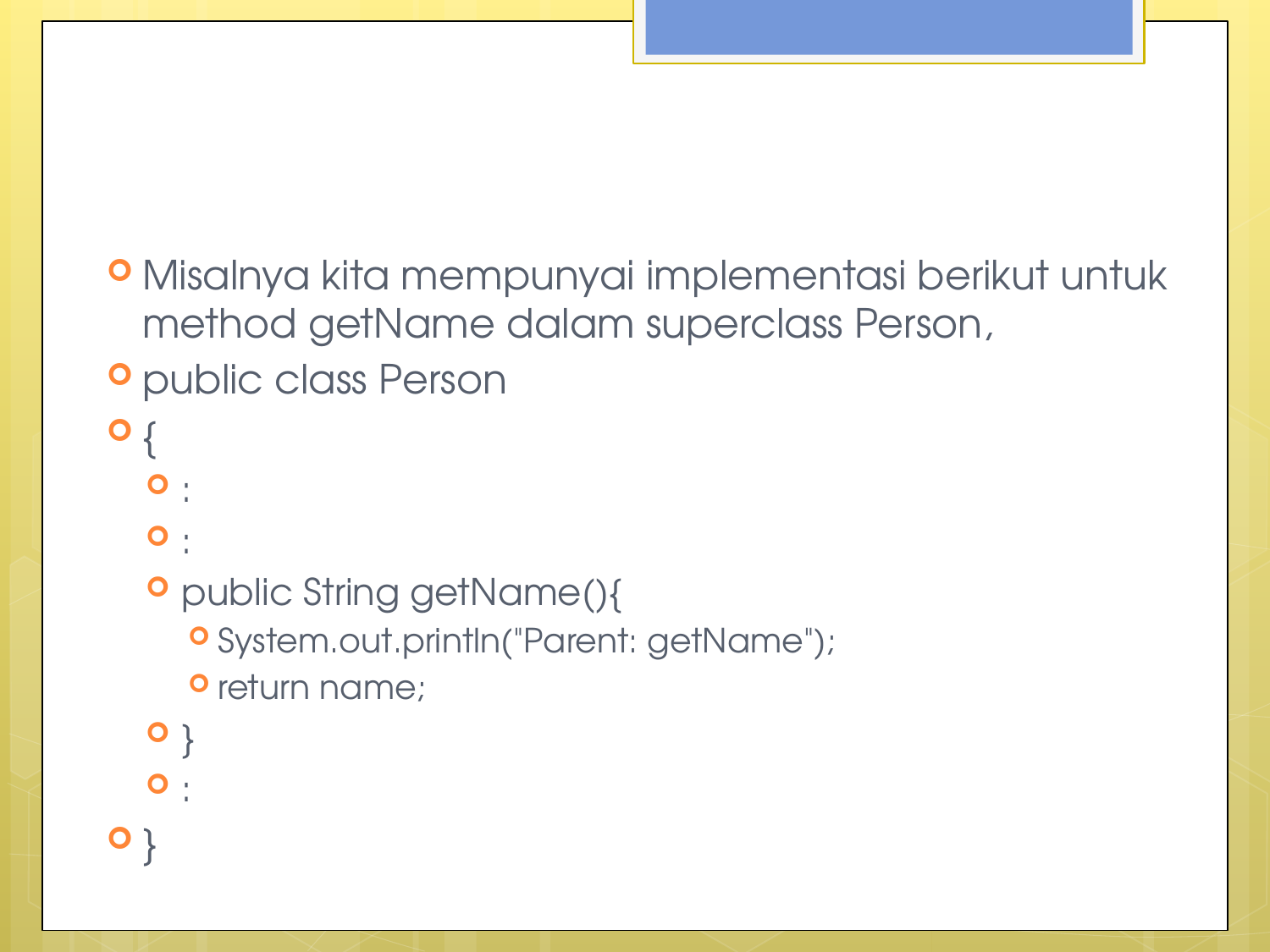

#
Misalnya kita mempunyai implementasi berikut untuk method getName dalam superclass Person,
public class Person
{
:
:
public String getName(){
System.out.println("Parent: getName");
return name;
}
:
}